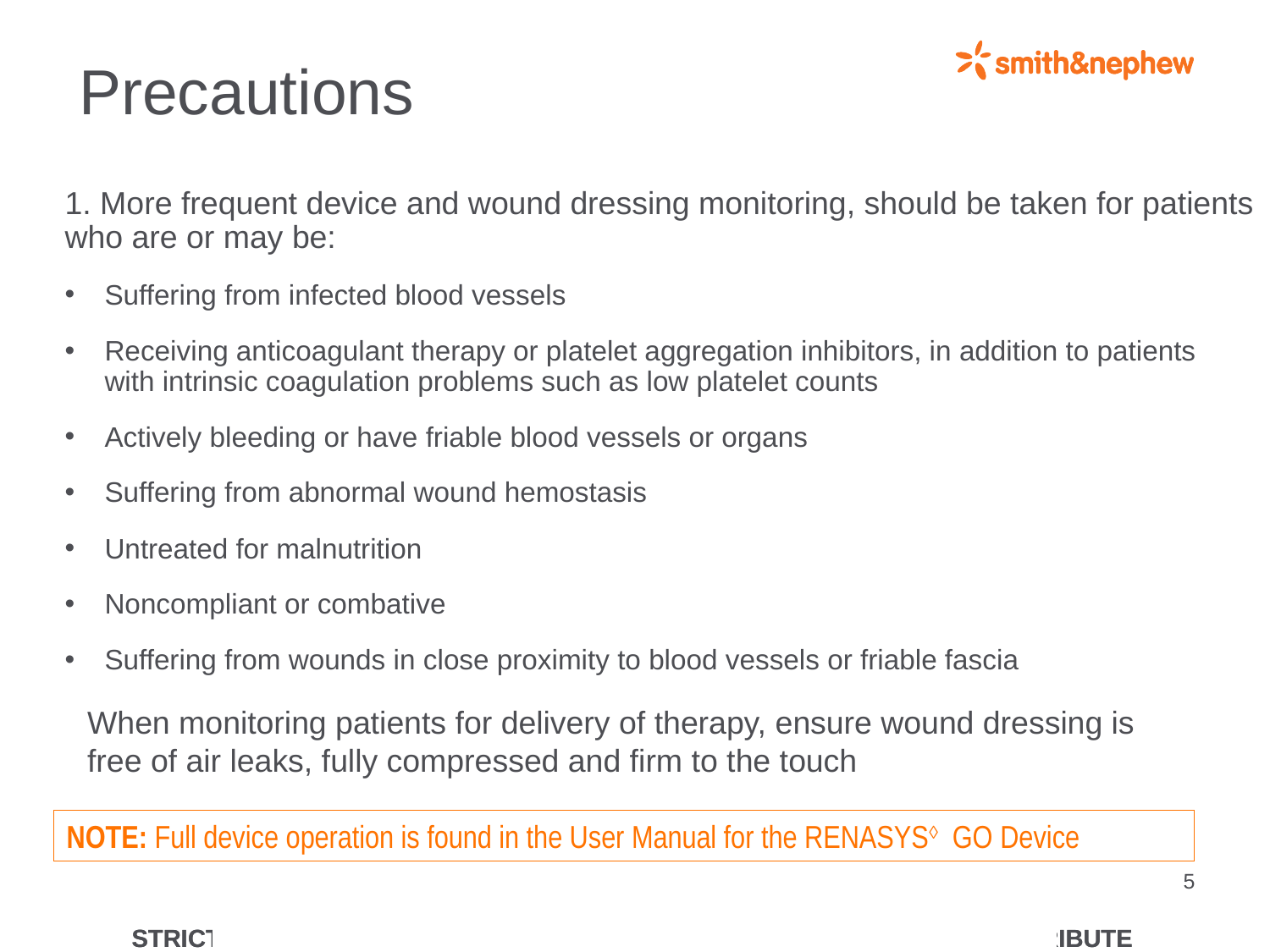

# Precautions

1. More frequent device and wound dressing monitoring, should be taken for patients who are or may be:
Suffering from infected blood vessels
Receiving anticoagulant therapy or platelet aggregation inhibitors, in addition to patients with intrinsic coagulation problems such as low platelet counts
Actively bleeding or have friable blood vessels or organs
Suffering from abnormal wound hemostasis
Untreated for malnutrition
Noncompliant or combative
Suffering from wounds in close proximity to blood vessels or friable fascia
When monitoring patients for delivery of therapy, ensure wound dressing is free of air leaks, fully compressed and firm to the touch
NOTE: Full device operation is found in the User Manual for the RENASYS◊  GO Device
5